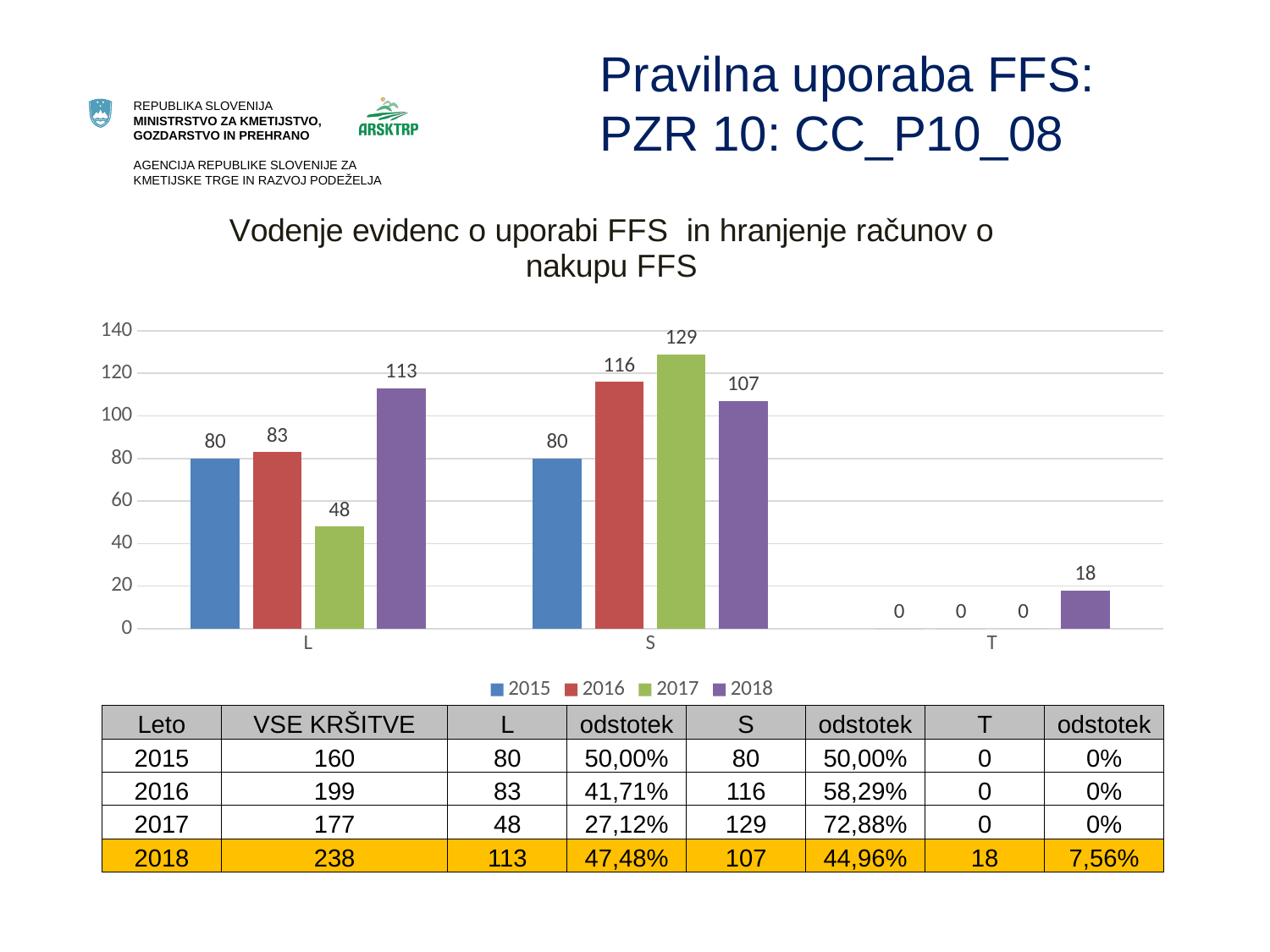

# Pravilna uporaba FFS: PZR 10: CC_P10_08

### Chart: Vodenje evidenc o uporabi FFS  in hranjenje računov o nakupu FFS

| Category | 2015 | 2016 | 2017 | 2018 |
|---|---|---|---|---|
| L | 80.0 | 83.0 | 48.0 | 113.0 |
| S | 80.0 | 116.0 | 129.0 | 107.0 |
| T | 0.0 | 0.0 | 0.0 | 18.0 |
| Leto | VSE KRŠITVE | L | odstotek | S | odstotek | T | odstotek |
| --- | --- | --- | --- | --- | --- | --- | --- |
| 2015 | 160 | 80 | 50,00% | 80 | 50,00% | 0 | 0% |
| 2016 | 199 | 83 | 41,71% | 116 | 58,29% | 0 | 0% |
| 2017 | 177 | 48 | 27,12% | 129 | 72,88% | 0 | 0% |
| 2018 | 238 | 113 | 47,48% | 107 | 44,96% | 18 | 7,56% |